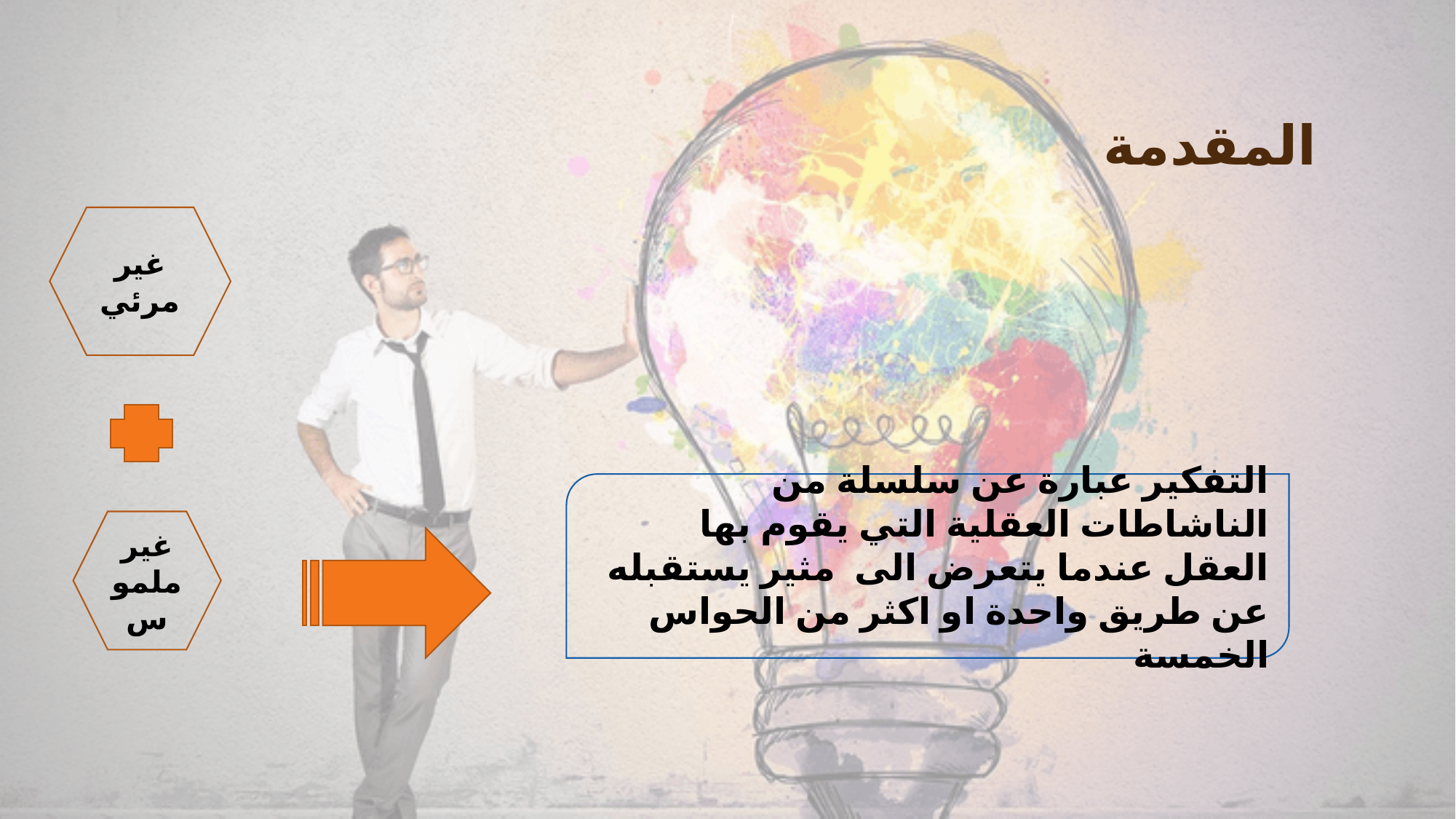

# المقدمة
غير مرئي

التفكير عبارة عن سلسلة من الناشاطات العقلية التي يقوم بها العقل عندما يتعرض الى  مثير يستقبله عن طريق واحدة او اكثر من الحواس الخمسة
غير ملموس